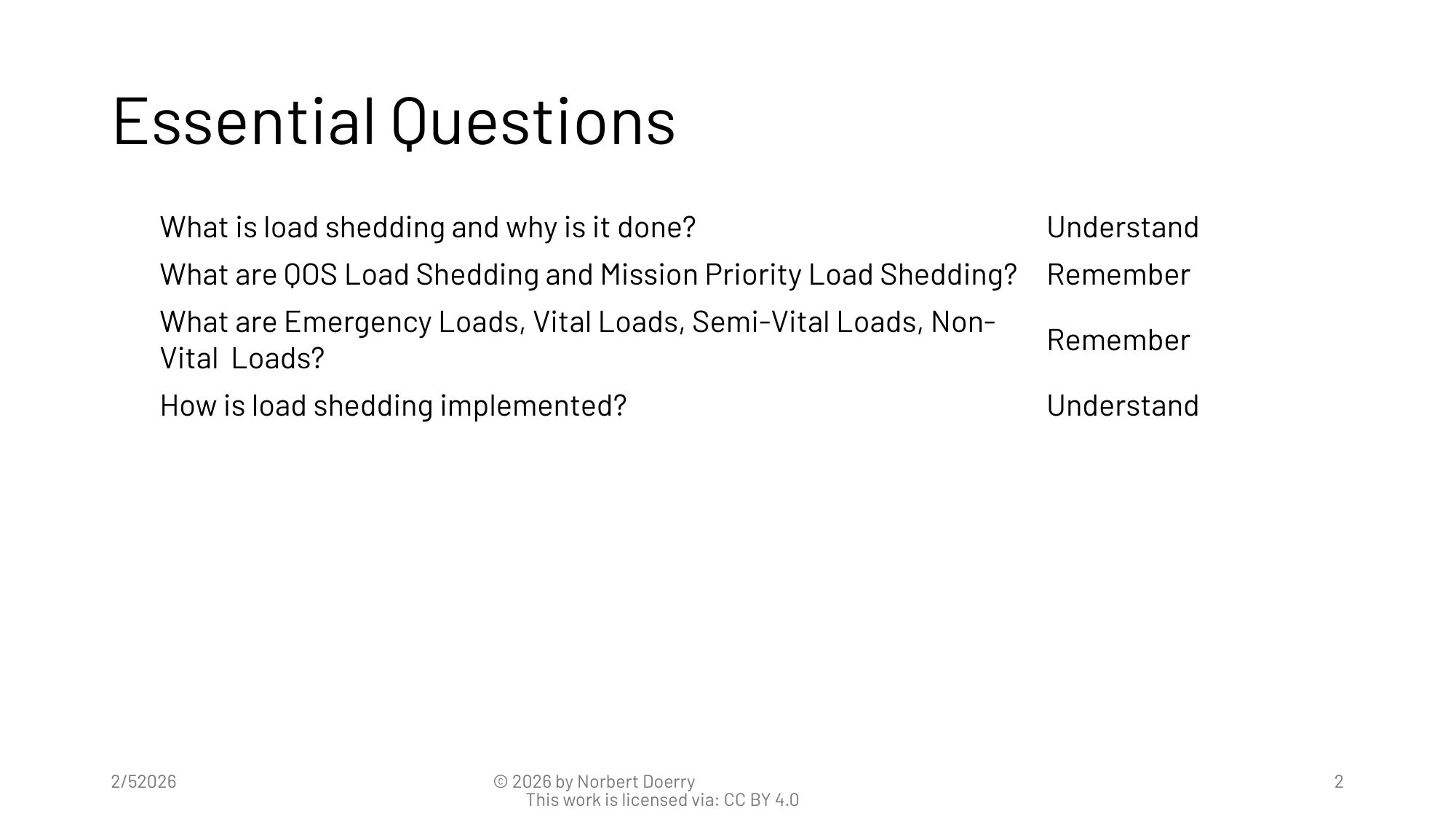

# Essential Questions
| What is load shedding and why is it done? | Understand |
| --- | --- |
| What are QOS Load Shedding and Mission Priority Load Shedding? | Remember |
| What are Emergency Loads, Vital Loads, Semi-Vital Loads, Non-Vital Loads? | Remember |
| How is load shedding implemented? | Understand |
2/52026
© 2026 by Norbert Doerry                                                                                  This work is licensed via: CC BY 4.0
2